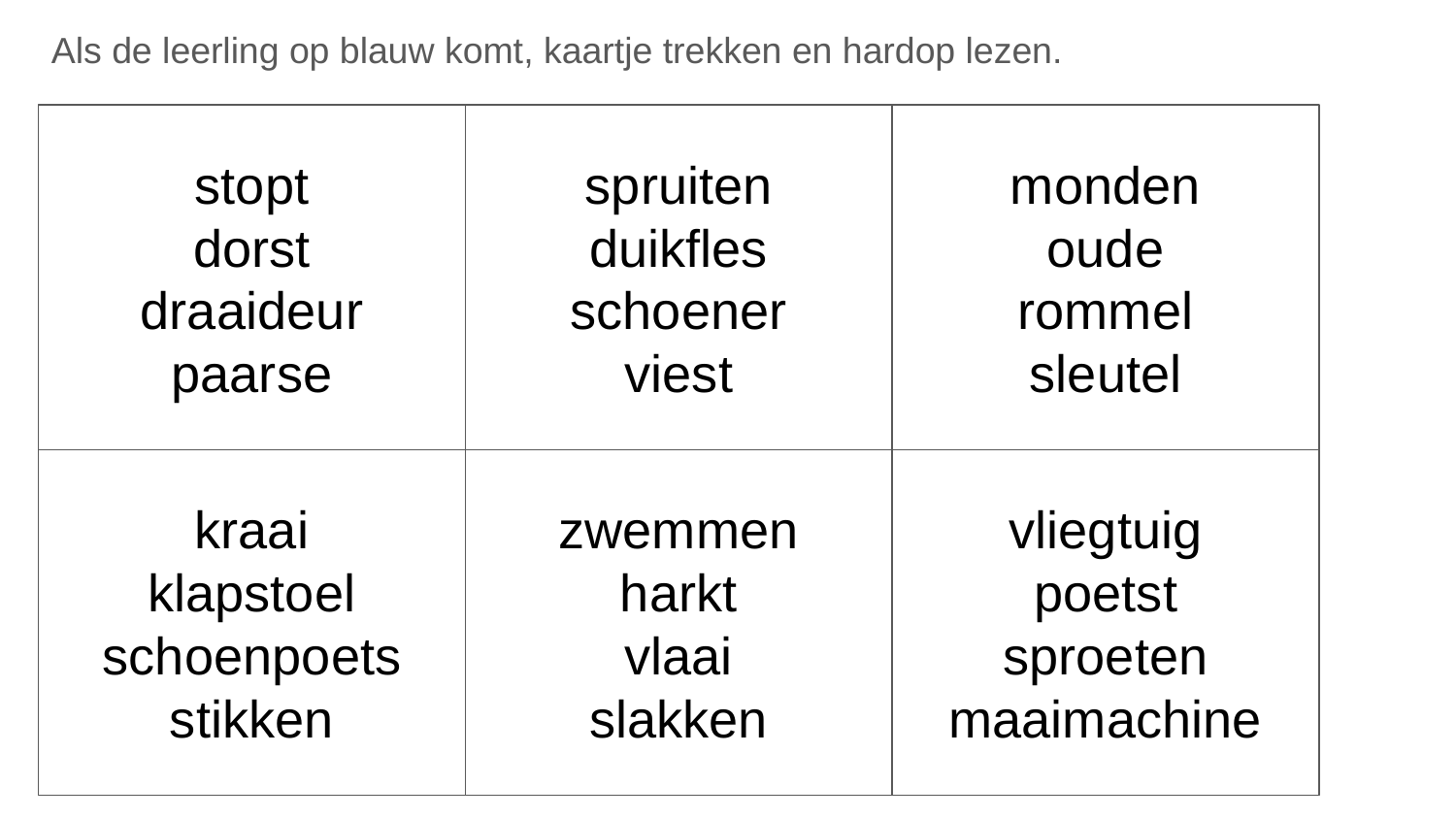

Als de leerling op blauw komt, kaartje trekken en hardop lezen.
stopt
dorst
draaideur
paarse
spruiten
duikfles
schoener
viest
monden
oude
rommel
sleutel
kraai
klapstoel
schoenpoets
stikken
zwemmen
harkt
vlaai
slakken
vliegtuig
poetst
sproeten
maaimachine